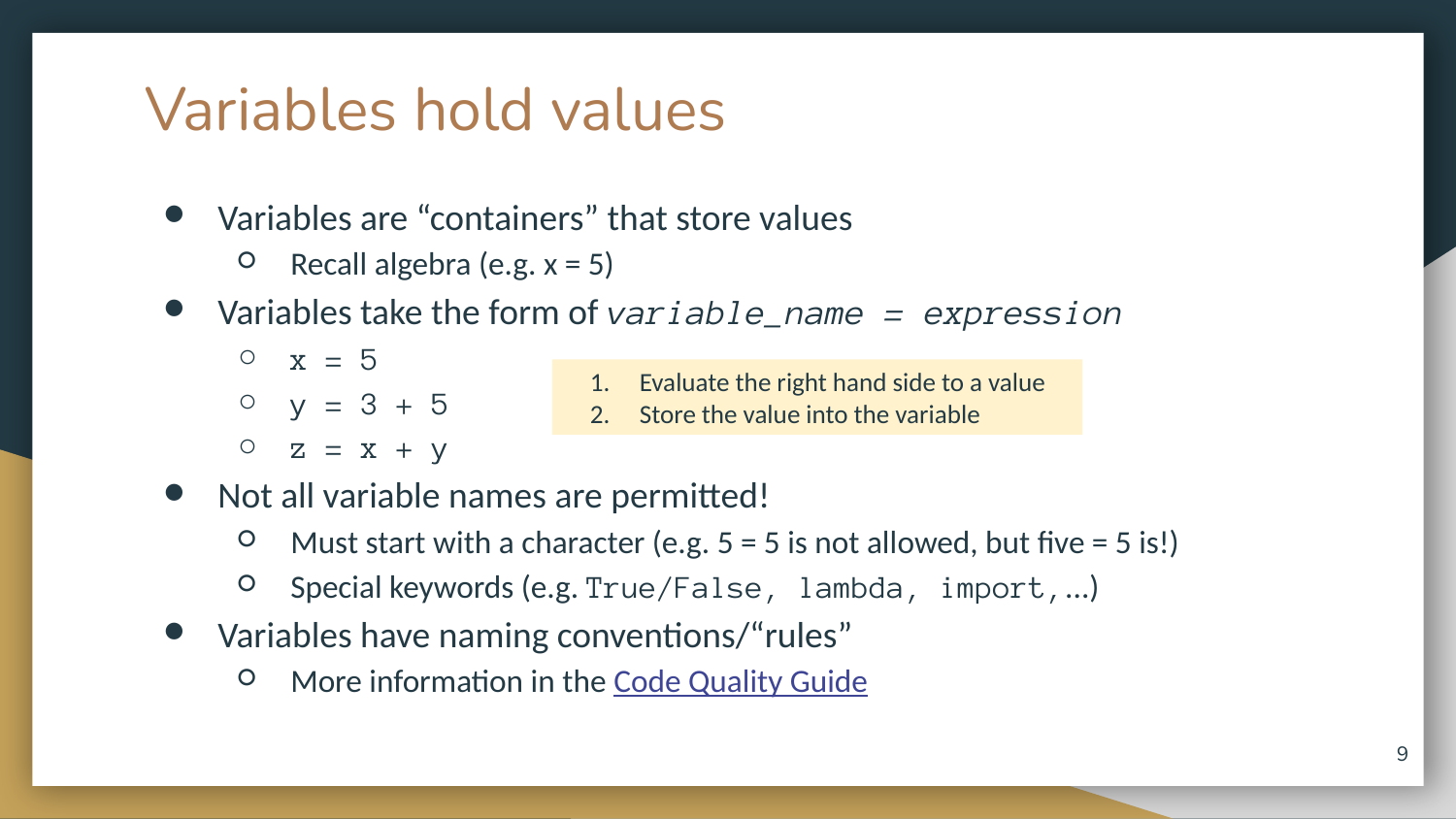

# Variables hold values
Variables are “containers” that store values
Recall algebra (e.g. x = 5)
Variables take the form of variable_name = expression
x = 5
y = 3 + 5
z = x + y
Not all variable names are permitted!
Must start with a character (e.g. 5 = 5 is not allowed, but five = 5 is!)
Special keywords (e.g. True/False, lambda, import,...)
Variables have naming conventions/“rules”
More information in the Code Quality Guide
Evaluate the right hand side to a value
Store the value into the variable
9